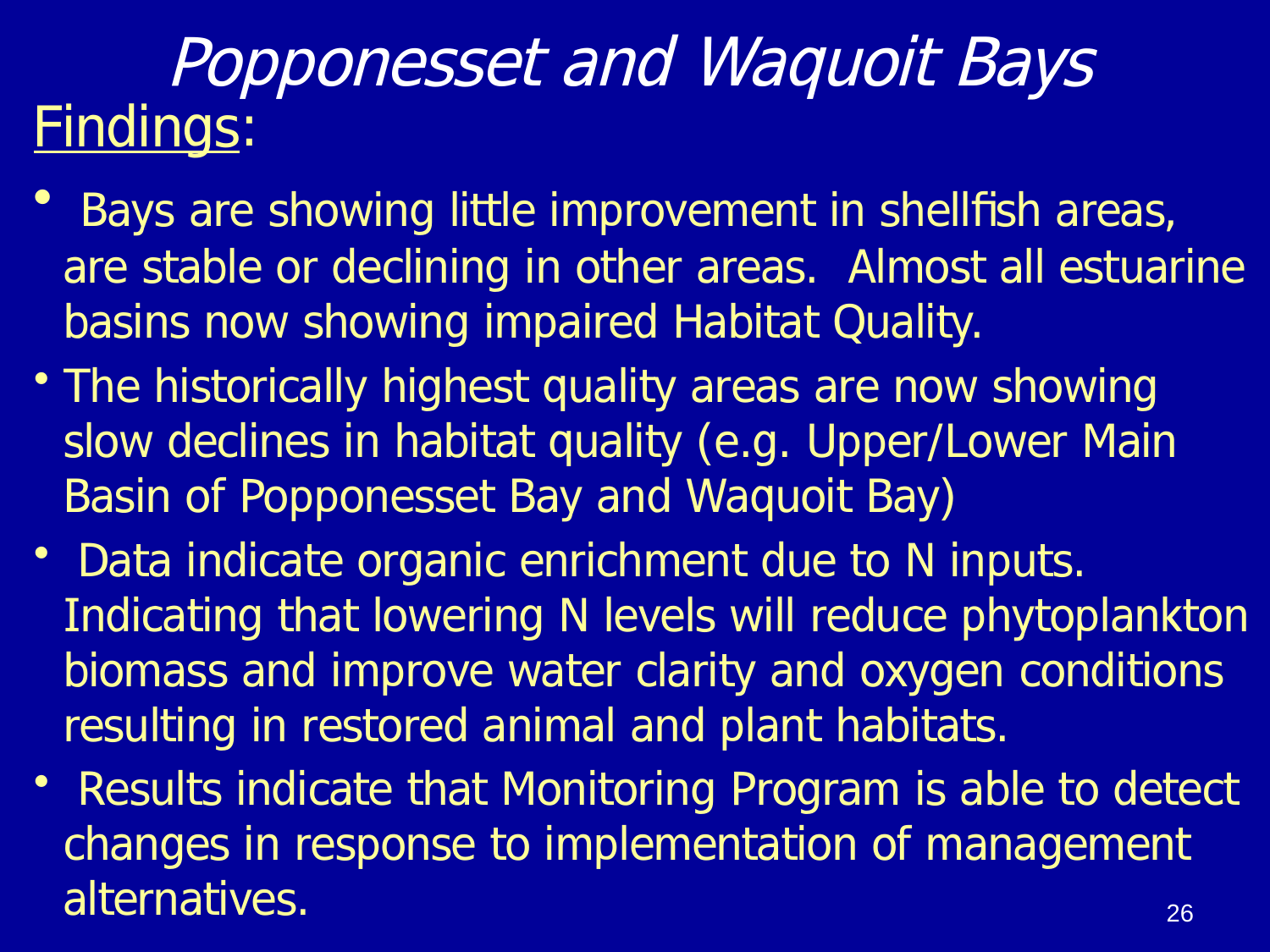

Popponesset and Waquoit Bays
Findings:
 Bays are showing little improvement in shellfish areas, are stable or declining in other areas.  Almost all estuarine basins now showing impaired Habitat Quality.
The historically highest quality areas are now showing slow declines in habitat quality (e.g. Upper/Lower Main Basin of Popponesset Bay and Waquoit Bay)
 Data indicate organic enrichment due to N inputs.    Indicating that lowering N levels will reduce phytoplankton biomass and improve water clarity and oxygen conditions resulting in restored animal and plant habitats.
 Results indicate that Monitoring Program is able to detect changes in response to implementation of management alternatives.

26